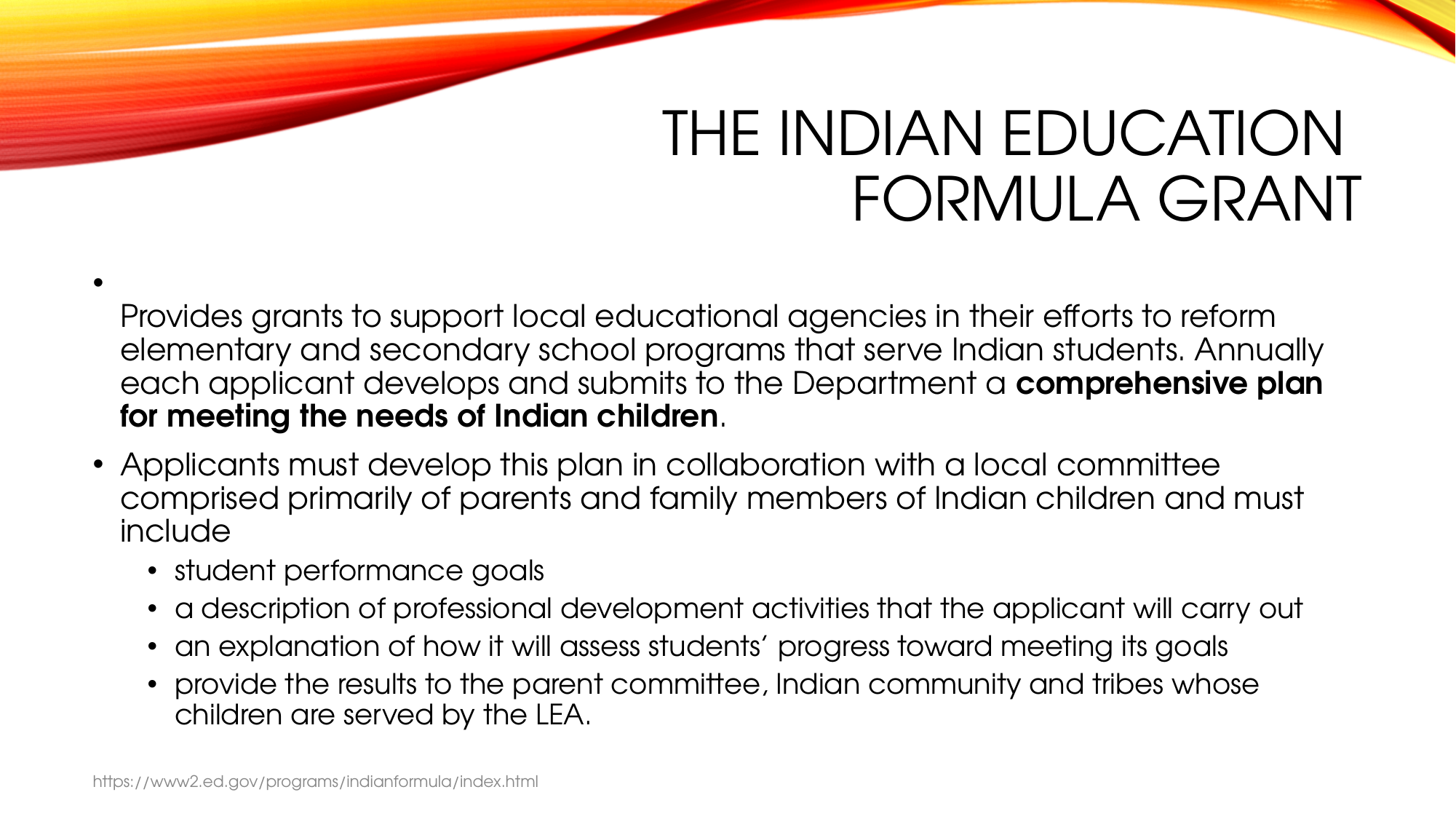

# THE INDIAN EDUCATION FORMULA GRANT
Provides grants to support local educational agencies in their efforts to reform elementary and secondary school programs that serve Indian students. Annually each applicant develops and submits to the Department a comprehensive plan for meeting the needs of Indian children.
Applicants must develop this plan in collaboration with a local committee comprised primarily of parents and family members of Indian children and must include
student performance goals
a description of professional development activities that the applicant will carry out
an explanation of how it will assess students’ progress toward meeting its goals
provide the results to the parent committee, Indian community and tribes whose children are served by the LEA.
https://www2.ed.gov/programs/indianformula/index.html